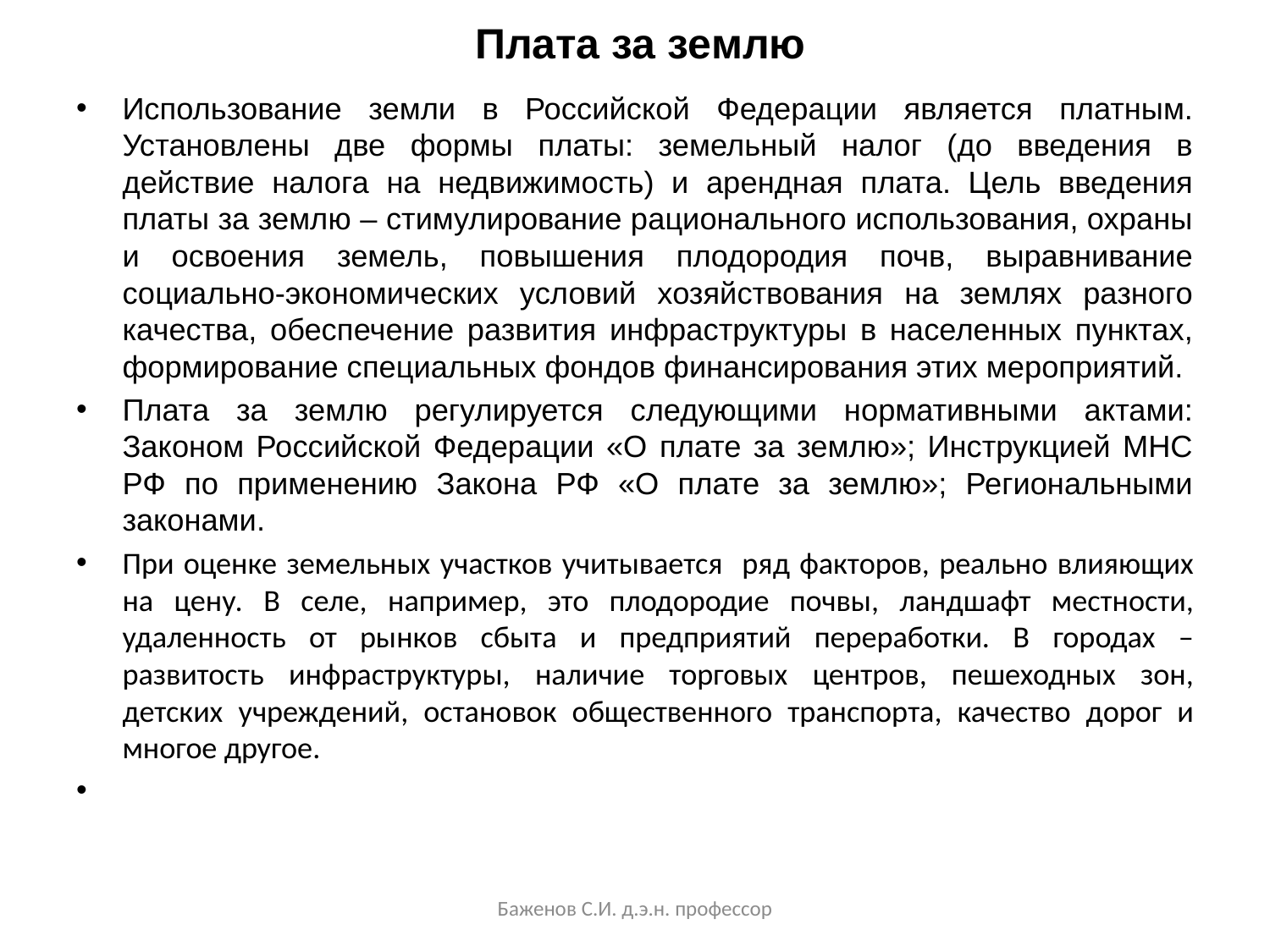

# Плата за землю
Использование земли в Российской Федерации является платным. Установлены две формы платы: земельный налог (до введения в действие налога на недвижимость) и арендная плата. Цель введения платы за землю – стимулирование рационального использования, охраны и освоения земель, повышения плодородия почв, выравнивание социально-экономических условий хозяйствования на землях разного качества, обеспечение развития инфраструктуры в населенных пунктах, формирование специальных фондов финансирования этих мероприятий.
Плата за землю регулируется следующими нормативными актами: Законом Российской Федерации «О плате за землю»; Инструкцией МНС РФ по применению Закона РФ «О плате за землю»; Региональными законами.
При оценке земельных участков учитывается  ряд факторов, реально влияющих на цену. В селе, например, это плодородие почвы, ландшафт местности, удаленность от рынков сбыта и предприятий переработки. В городах – развитость инфраструктуры, наличие торговых центров, пешеходных зон, детских учреждений, остановок общественного транспорта, качество дорог и многое другое.

Баженов С.И. д.э.н. профессор